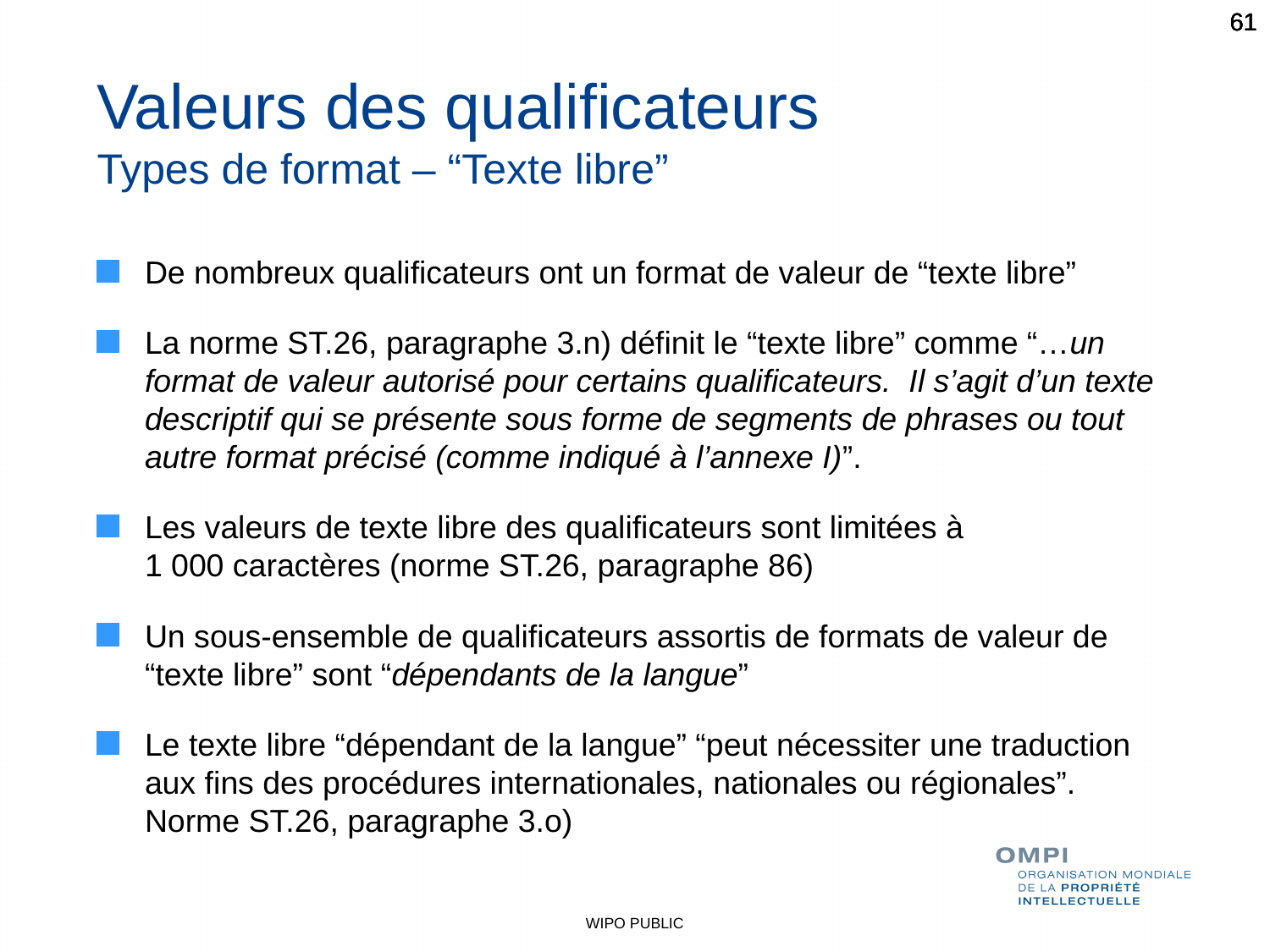

61
61
61
61
Valeurs des qualificateurs
Types de format – “Texte libre”
De nombreux qualificateurs ont un format de valeur de “texte libre”

La norme ST.26, paragraphe 3.n) définit le “texte libre” comme “…un format de valeur autorisé pour certains qualificateurs.  Il s’agit d’un texte descriptif qui se présente sous forme de segments de phrases ou tout autre format précisé (comme indiqué à l’annexe I)”.

Les valeurs de texte libre des qualificateurs sont limitées à 1 000 caractères (norme ST.26, paragraphe 86)

Un sous-ensemble de qualificateurs assortis de formats de valeur de “texte libre” sont “dépendants de la langue”

Le texte libre “dépendant de la langue” “peut nécessiter une traduction aux fins des procédures internationales, nationales ou régionales”.   Norme ST.26, paragraphe 3.o)